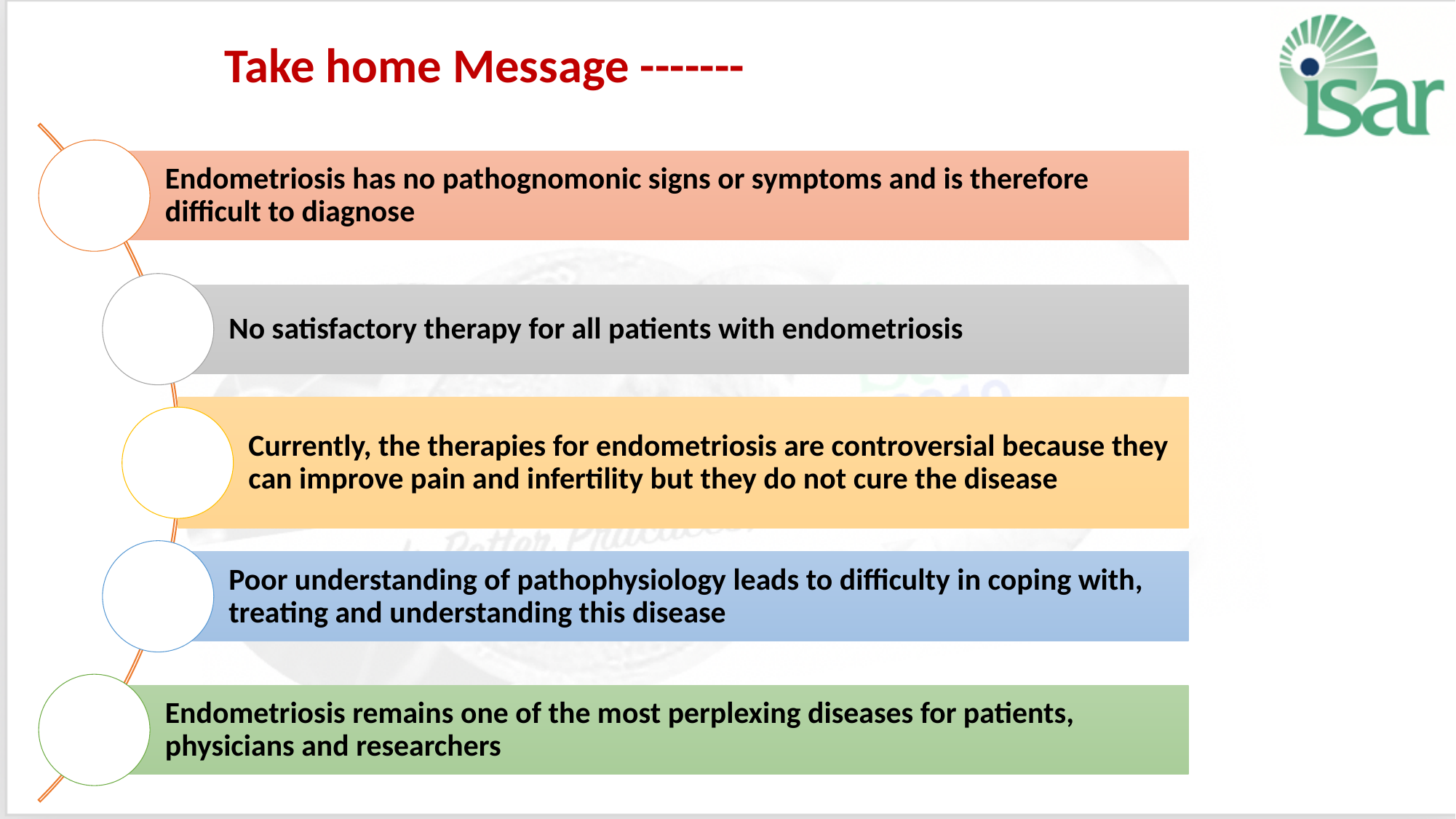

Take home Message -------
Endometriosis has no pathognomonic signs or symptoms and is therefore difficult to diagnose
No satisfactory therapy for all patients with endometriosis
Currently, the therapies for endometriosis are controversial because they can improve pain and infertility but they do not cure the disease
Poor understanding of pathophysiology leads to difficulty in coping with, treating and understanding this disease
Endometriosis remains one of the most perplexing diseases for patients, physicians and researchers